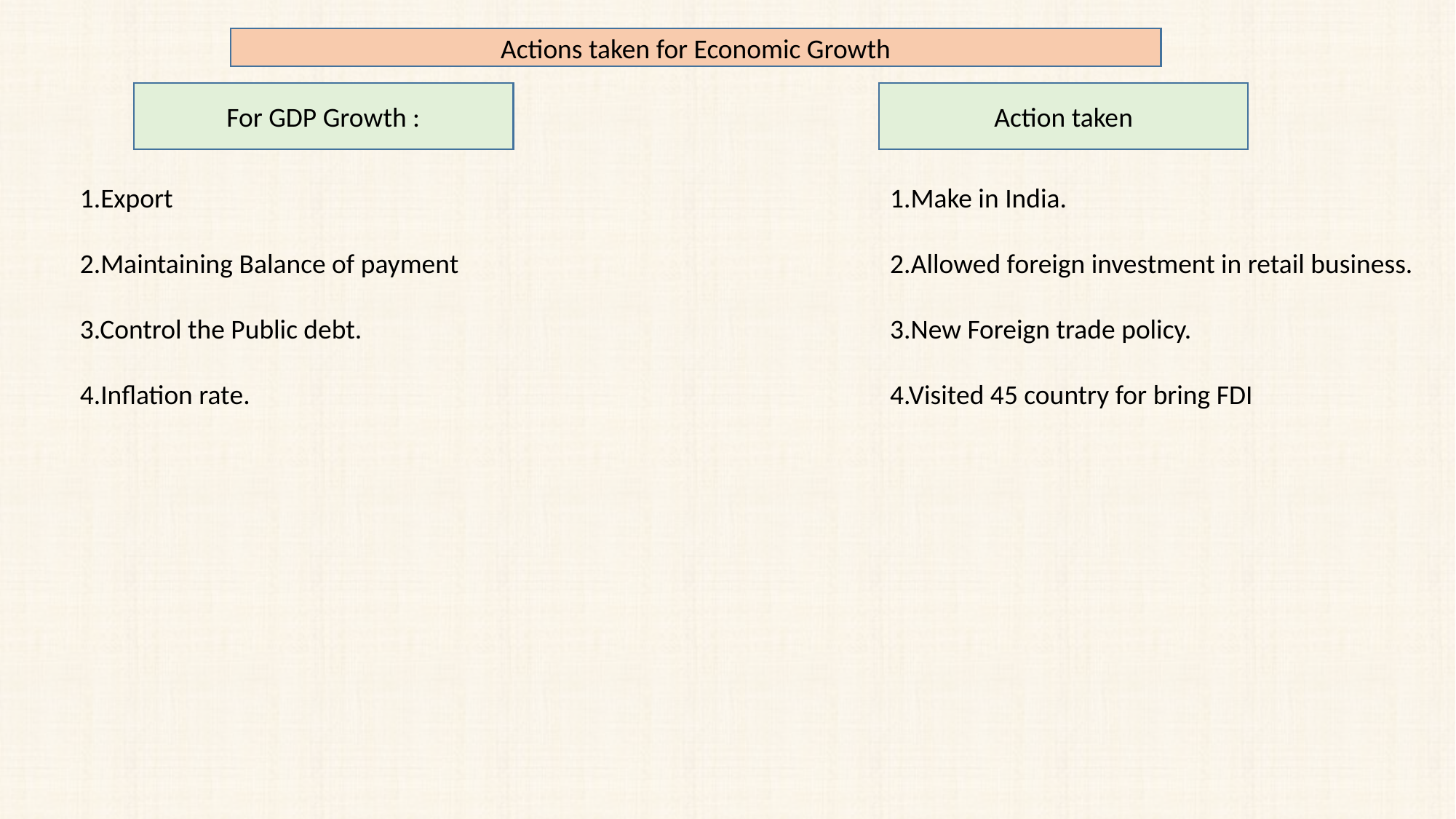

Actions taken for Economic Growth
For GDP Growth :
Action taken
1.Export

2.Maintaining Balance of payment

3.Control the Public debt.

4.Inflation rate.

1.Make in India.

2.Allowed foreign investment in retail business.

3.New Foreign trade policy.

4.Visited 45 country for bring FDI